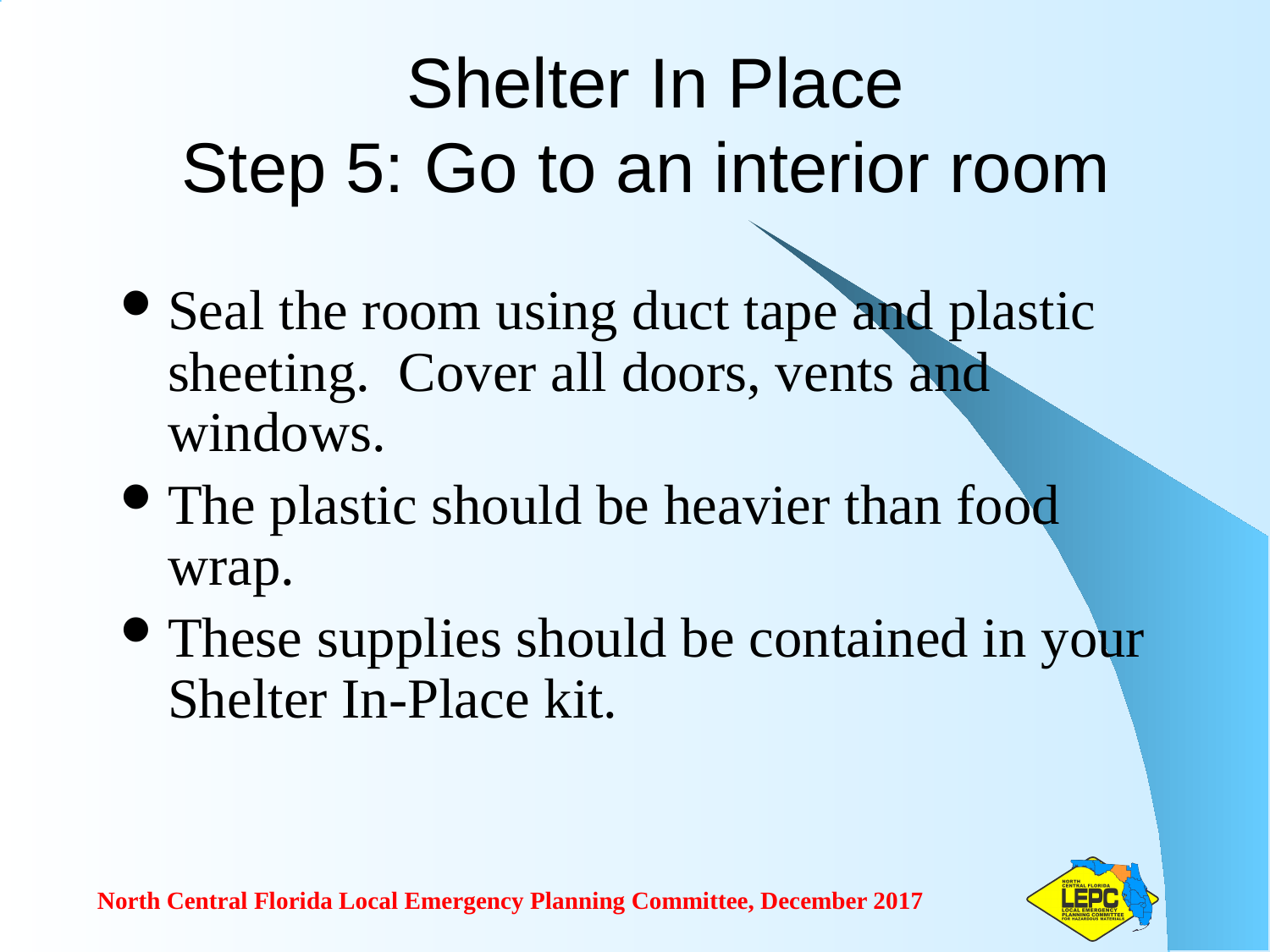

# Shelter In Place Step 5: Go to an interior room
Seal the room using duct tape and plastic sheeting.  Cover all doors, vents and windows.
The plastic should be heavier than food wrap.
These supplies should be contained in your Shelter In-Place kit.